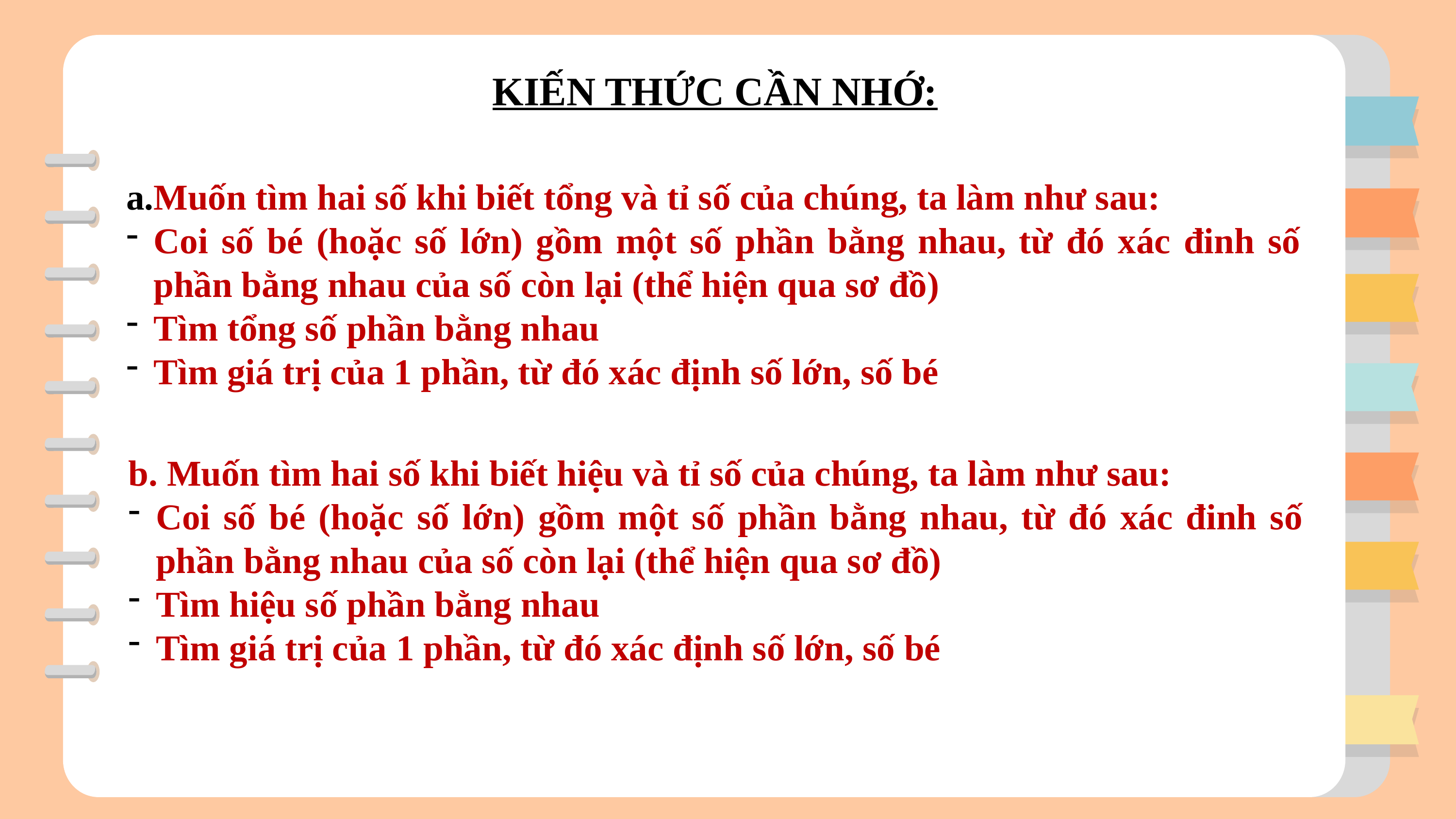

KIẾN THỨC CẦN NHỚ:
Muốn tìm hai số khi biết tổng và tỉ số của chúng, ta làm như sau:
Coi số bé (hoặc số lớn) gồm một số phần bằng nhau, từ đó xác đinh số phần bằng nhau của số còn lại (thể hiện qua sơ đồ)
Tìm tổng số phần bằng nhau
Tìm giá trị của 1 phần, từ đó xác định số lớn, số bé
b. Muốn tìm hai số khi biết hiệu và tỉ số của chúng, ta làm như sau:
Coi số bé (hoặc số lớn) gồm một số phần bằng nhau, từ đó xác đinh số phần bằng nhau của số còn lại (thể hiện qua sơ đồ)
Tìm hiệu số phần bằng nhau
Tìm giá trị của 1 phần, từ đó xác định số lớn, số bé